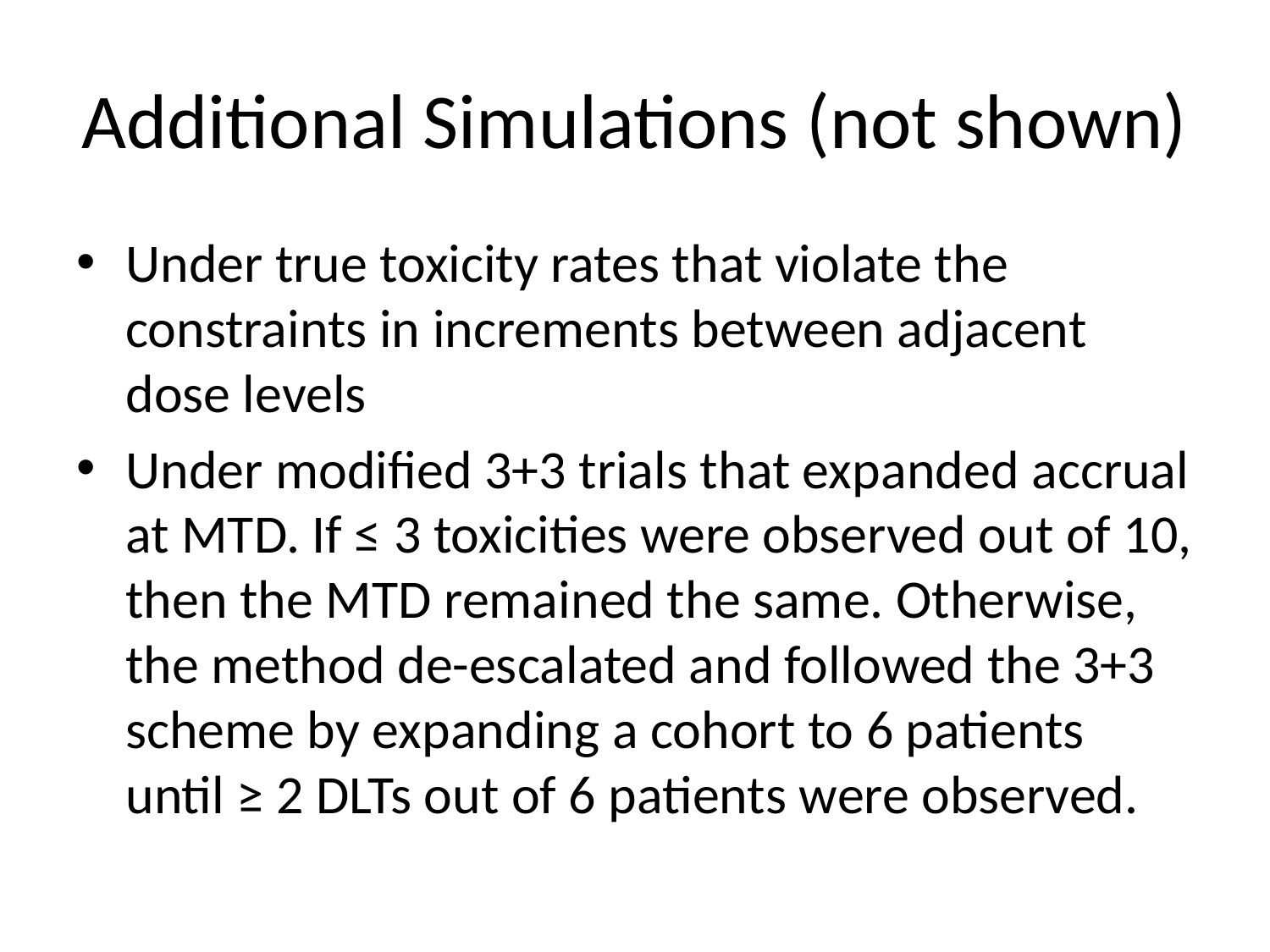

# Additional Simulations (not shown)
Under true toxicity rates that violate the constraints in increments between adjacent dose levels
Under modified 3+3 trials that expanded accrual at MTD. If ≤ 3 toxicities were observed out of 10, then the MTD remained the same. Otherwise, the method de-escalated and followed the 3+3 scheme by expanding a cohort to 6 patients until ≥ 2 DLTs out of 6 patients were observed.